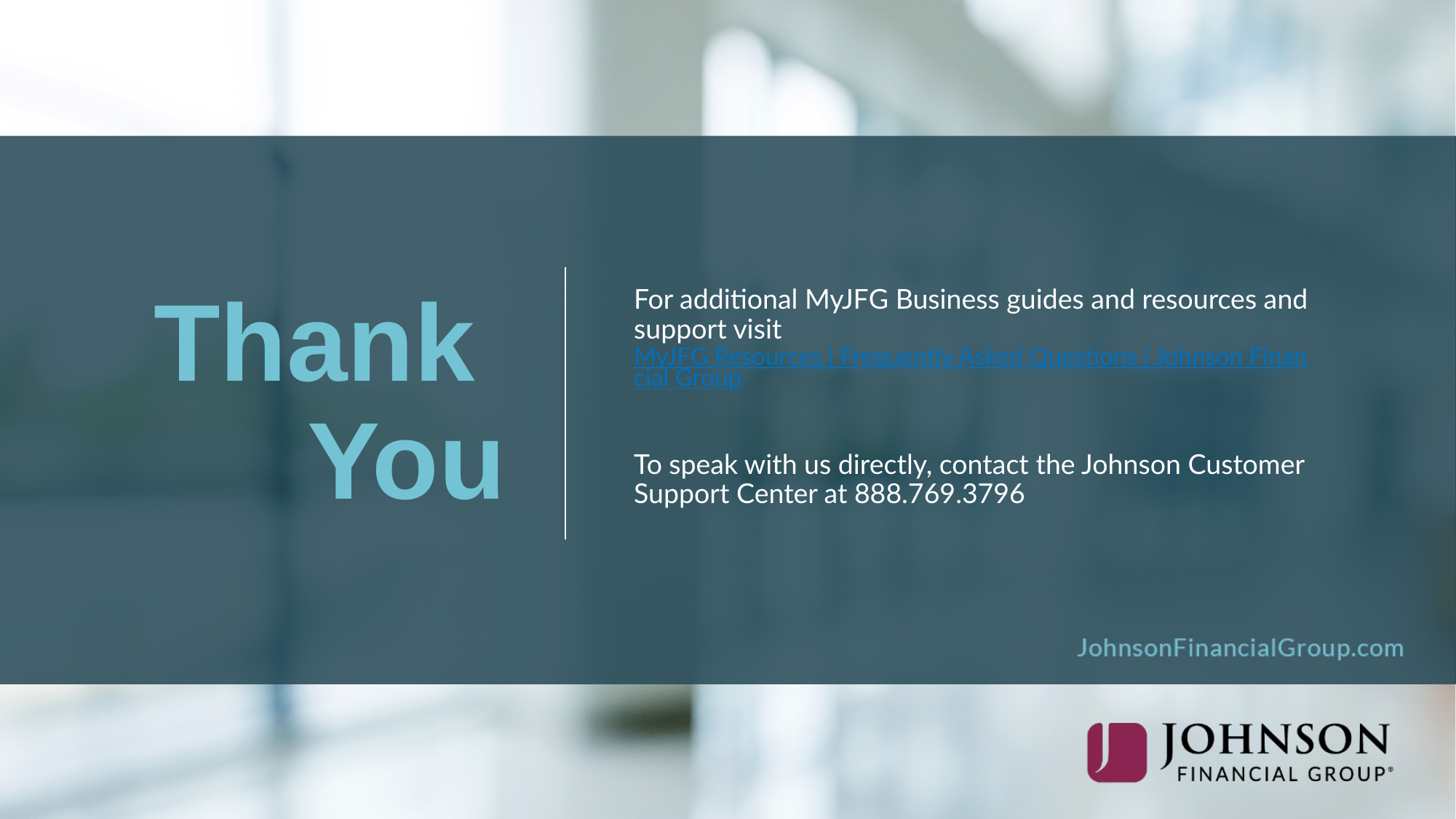

# For additional MyJFG Business guides and resources and support visit MyJFG Resources | Frequently Asked Questions | Johnson Financial Group To speak with us directly, contact the Johnson Customer Support Center at 888.769.3796